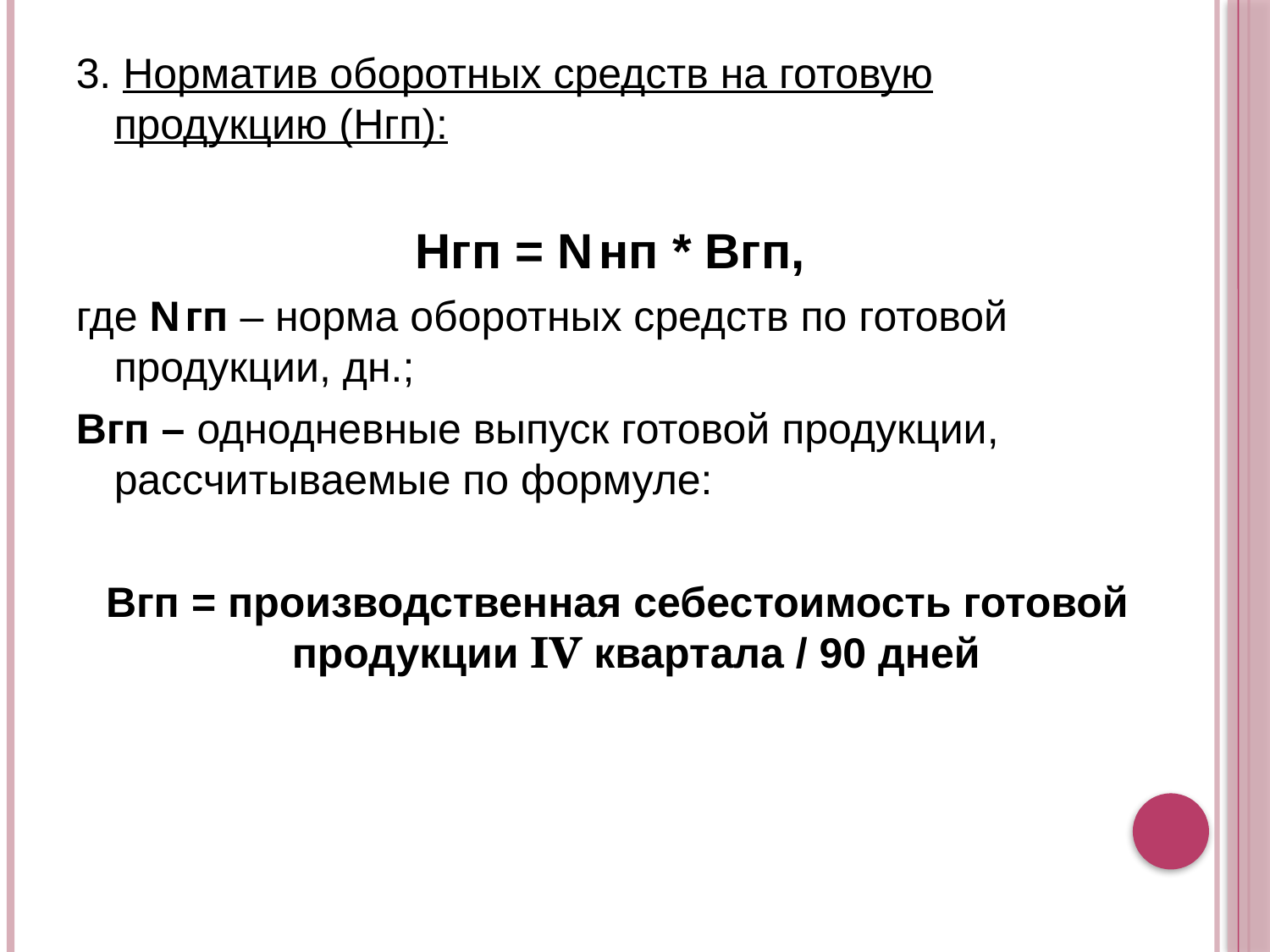

3. Норматив оборотных средств на готовую продукцию (Нгп):

Нгп = Nнп * Вгп,
где Nгп – норма оборотных средств по готовой продукции, дн.;
Вгп – однодневные выпуск готовой продукции, рассчитываемые по формуле:

Вгп = производственная себестоимость готовой продукции IV квартала / 90 дней